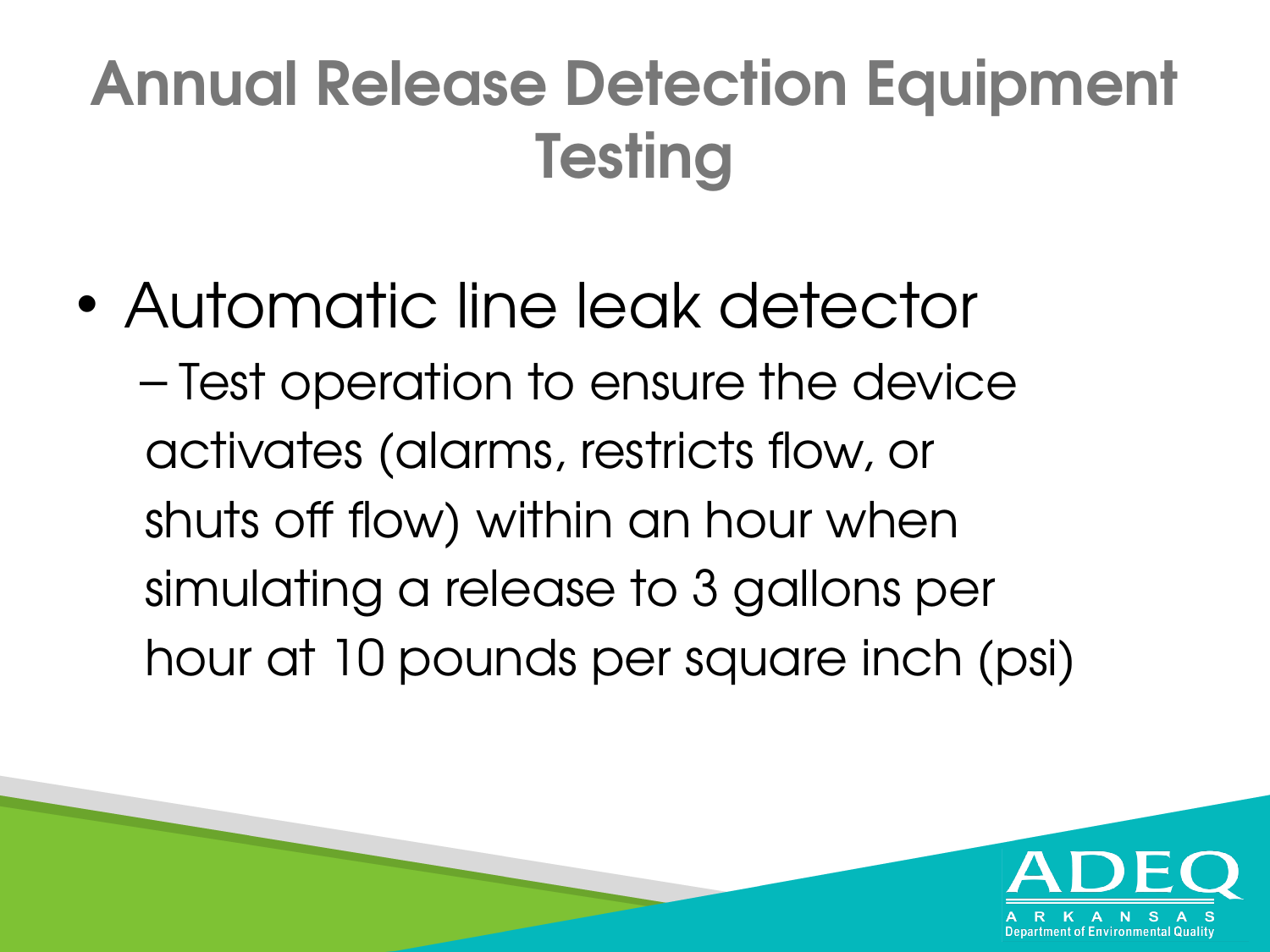

# Annual Release Detection Equipment Testing

Automatic line leak detector
Test operation to ensure the device
     activates (alarms, restricts flow, or
     shuts off flow) within an hour when
     simulating a release to 3 gallons per
     hour at 10 pounds per square inch (psi)